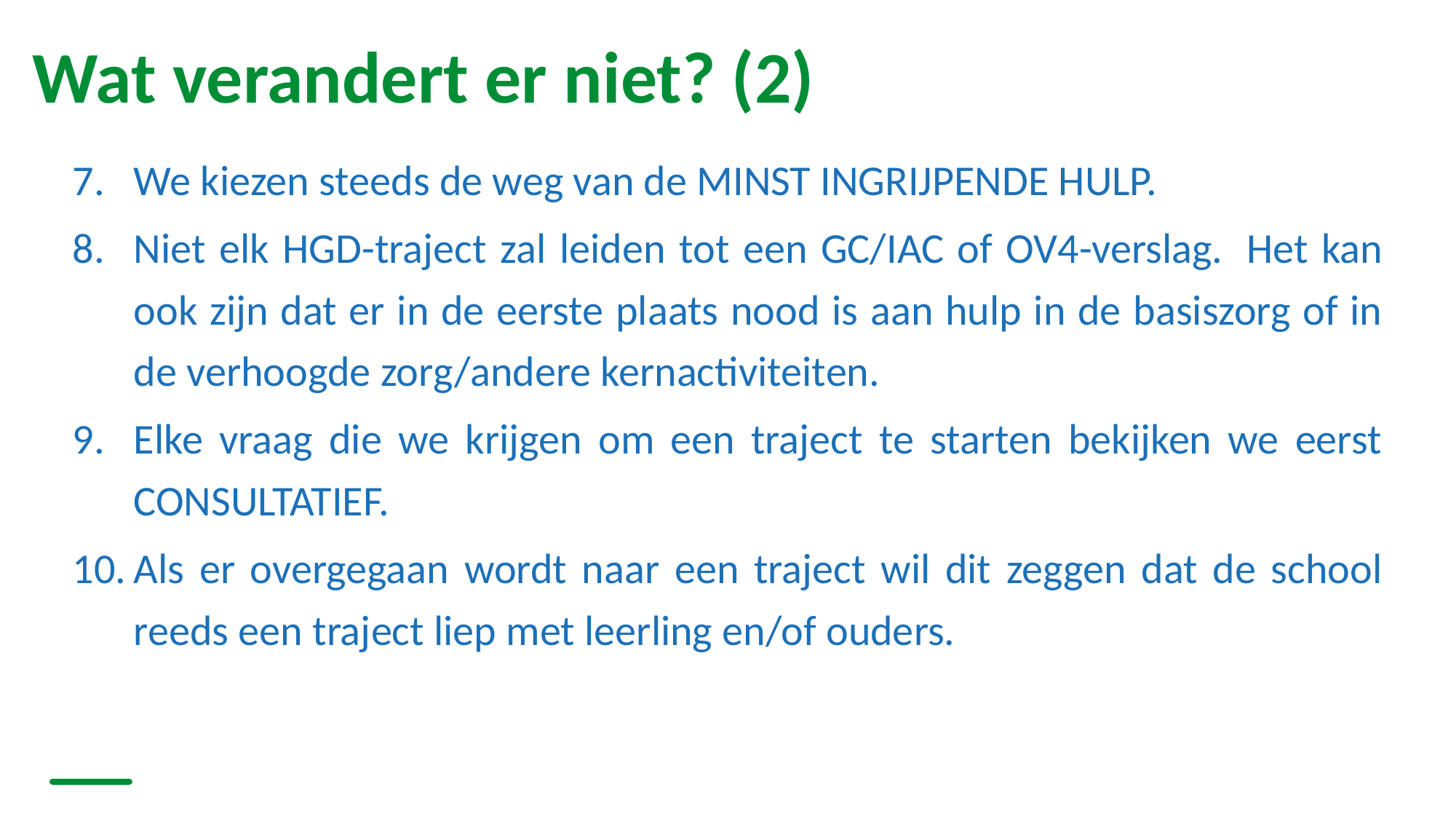

# Wat verandert er niet? (2)
We kiezen steeds de weg van de MINST INGRIJPENDE HULP.
Niet elk HGD-traject zal leiden tot een GC/IAC of OV4-verslag.  Het kan ook zijn dat er in de eerste plaats nood is aan hulp in de basiszorg of in de verhoogde zorg/andere kernactiviteiten.
Elke vraag die we krijgen om een traject te starten bekijken we eerst CONSULTATIEF.
Als er overgegaan wordt naar een traject wil dit zeggen dat de school reeds een traject liep met leerling en/of ouders.